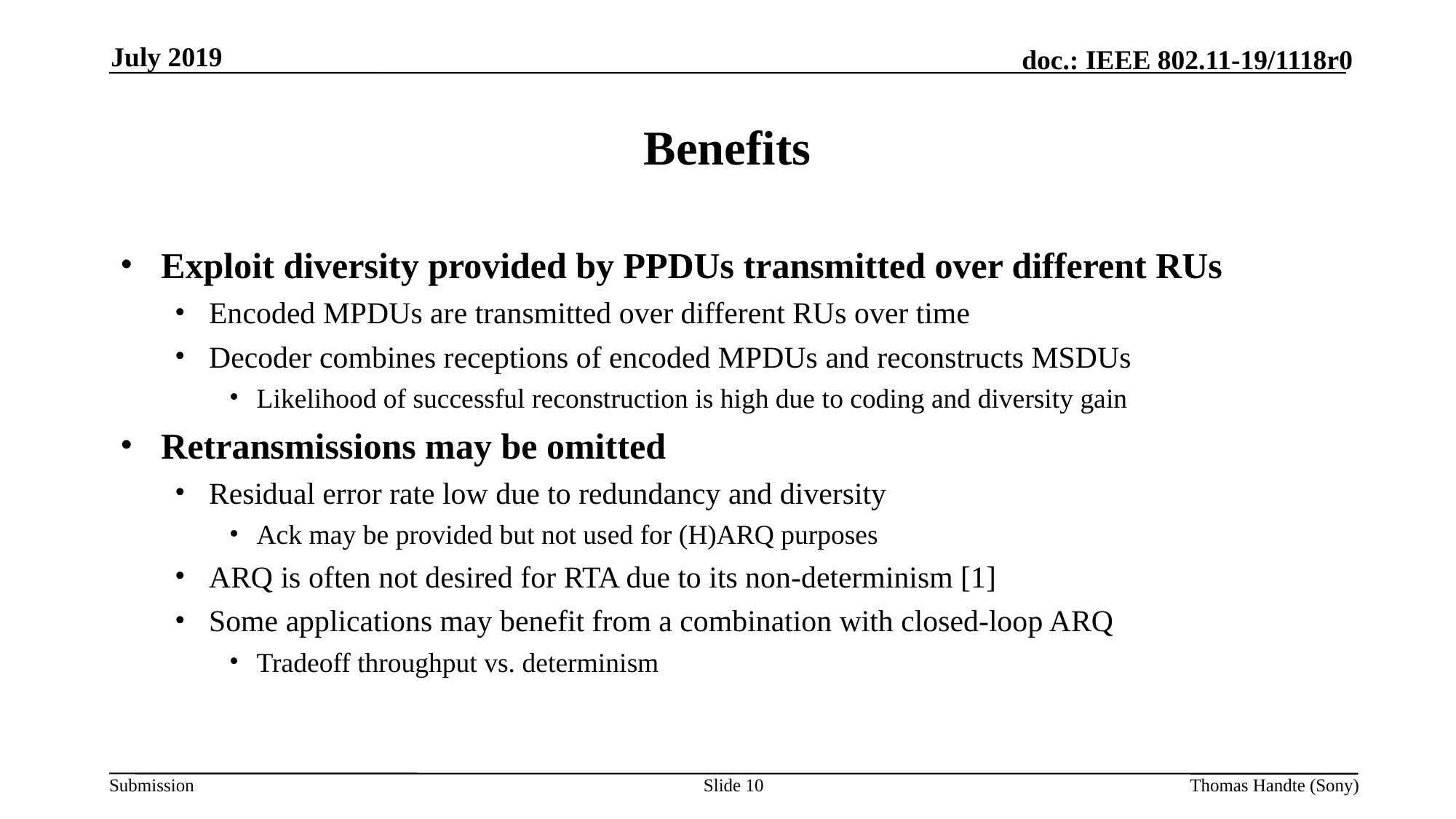

July 2019
# Benefits
Exploit diversity provided by PPDUs transmitted over different RUs
Encoded MPDUs are transmitted over different RUs over time
Decoder combines receptions of encoded MPDUs and reconstructs MSDUs
Likelihood of successful reconstruction is high due to coding and diversity gain
Retransmissions may be omitted
Residual error rate low due to redundancy and diversity
Ack may be provided but not used for (H)ARQ purposes
ARQ is often not desired for RTA due to its non-determinism [1]
Some applications may benefit from a combination with closed-loop ARQ
Tradeoff throughput vs. determinism
Slide 10
Thomas Handte (Sony)